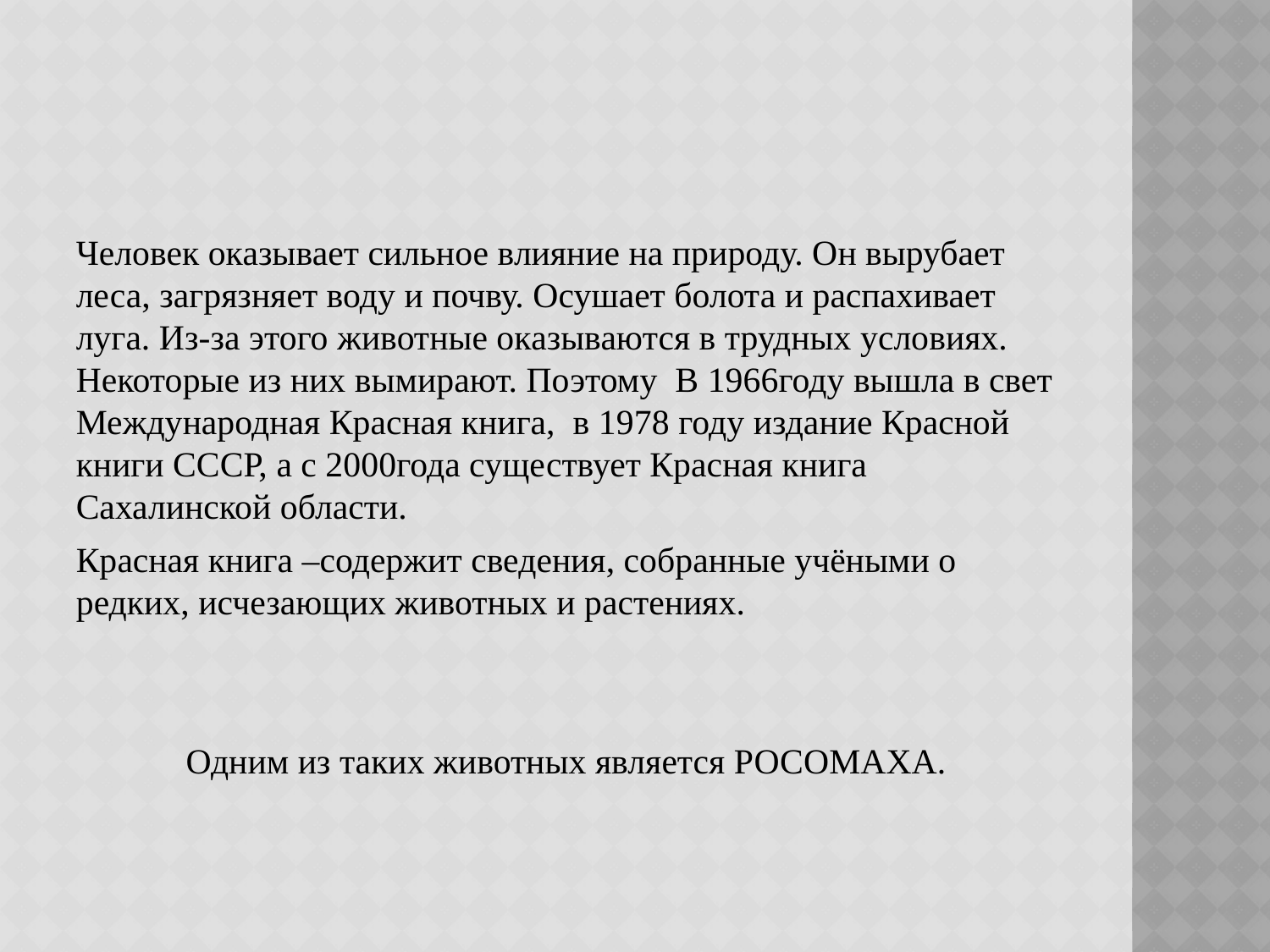

Человек оказывает сильное влияние на природу. Он вырубает леса, загрязняет воду и почву. Осушает болота и распахивает луга. Из-за этого животные оказываются в трудных условиях. Некоторые из них вымирают. Поэтому  В 1966году вышла в свет Международная Красная книга,  в 1978 году издание Красной книги СССР, а с 2000года существует Красная книга Сахалинской области.
Красная книга –содержит сведения, собранные учёными о редких, исчезающих животных и растениях.

Одним из таких животных является РОСОМАХА.